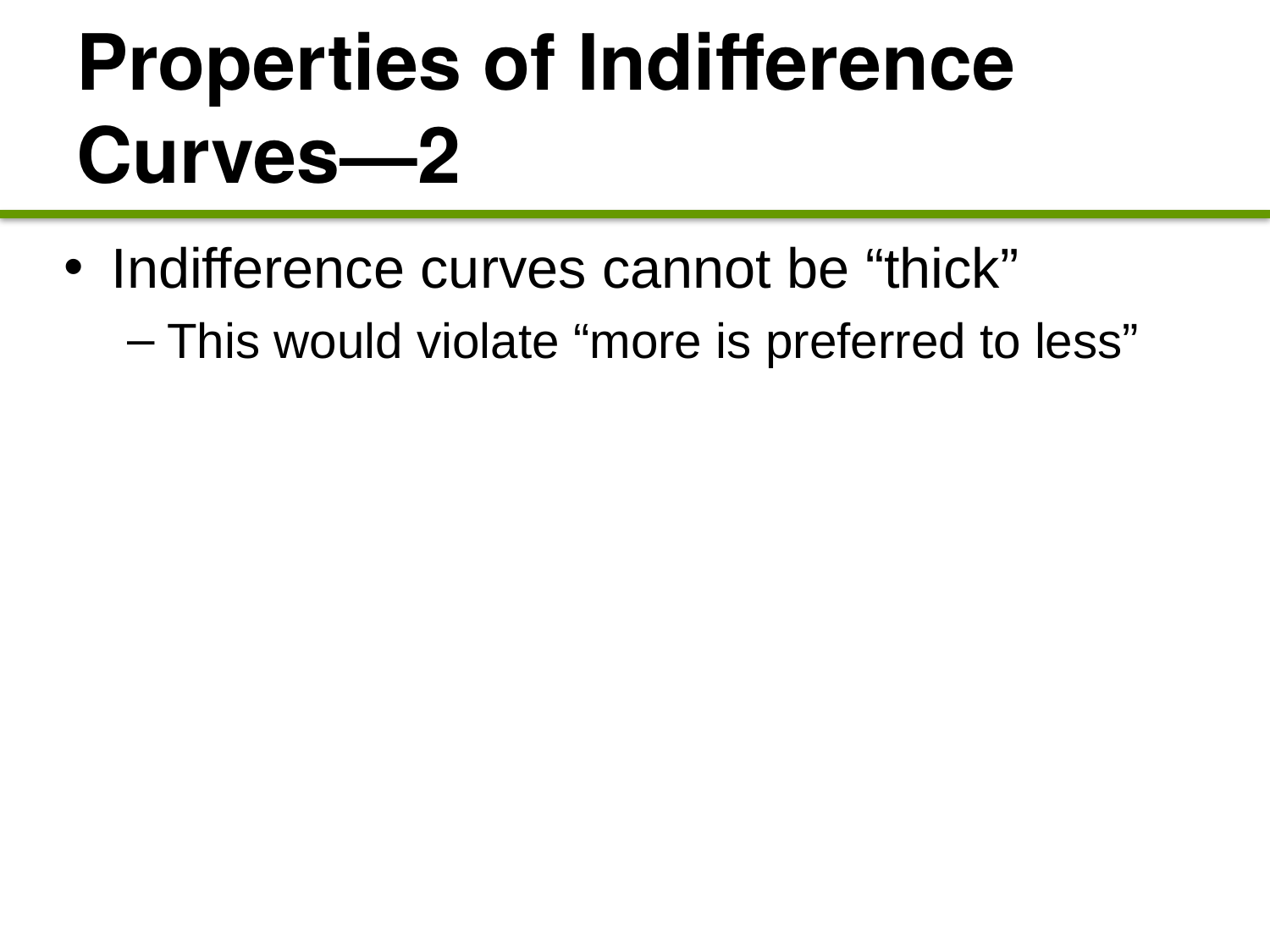

# Properties of Indifference Curves—2
Indifference curves cannot be “thick”
This would violate “more is preferred to less”